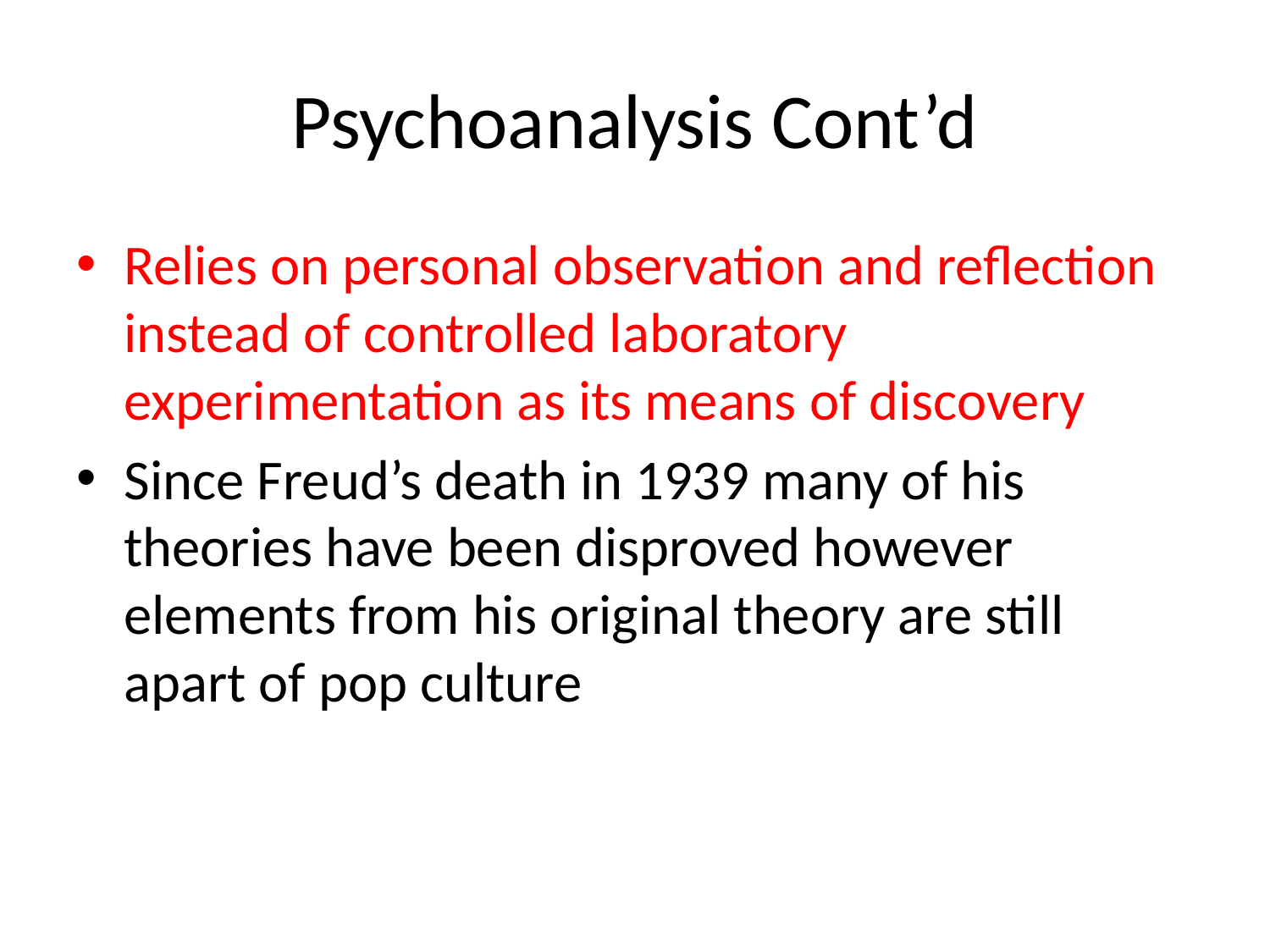

# Psychoanalysis Cont’d
Relies on personal observation and reflection instead of controlled laboratory experimentation as its means of discovery
Since Freud’s death in 1939 many of his theories have been disproved however elements from his original theory are still apart of pop culture